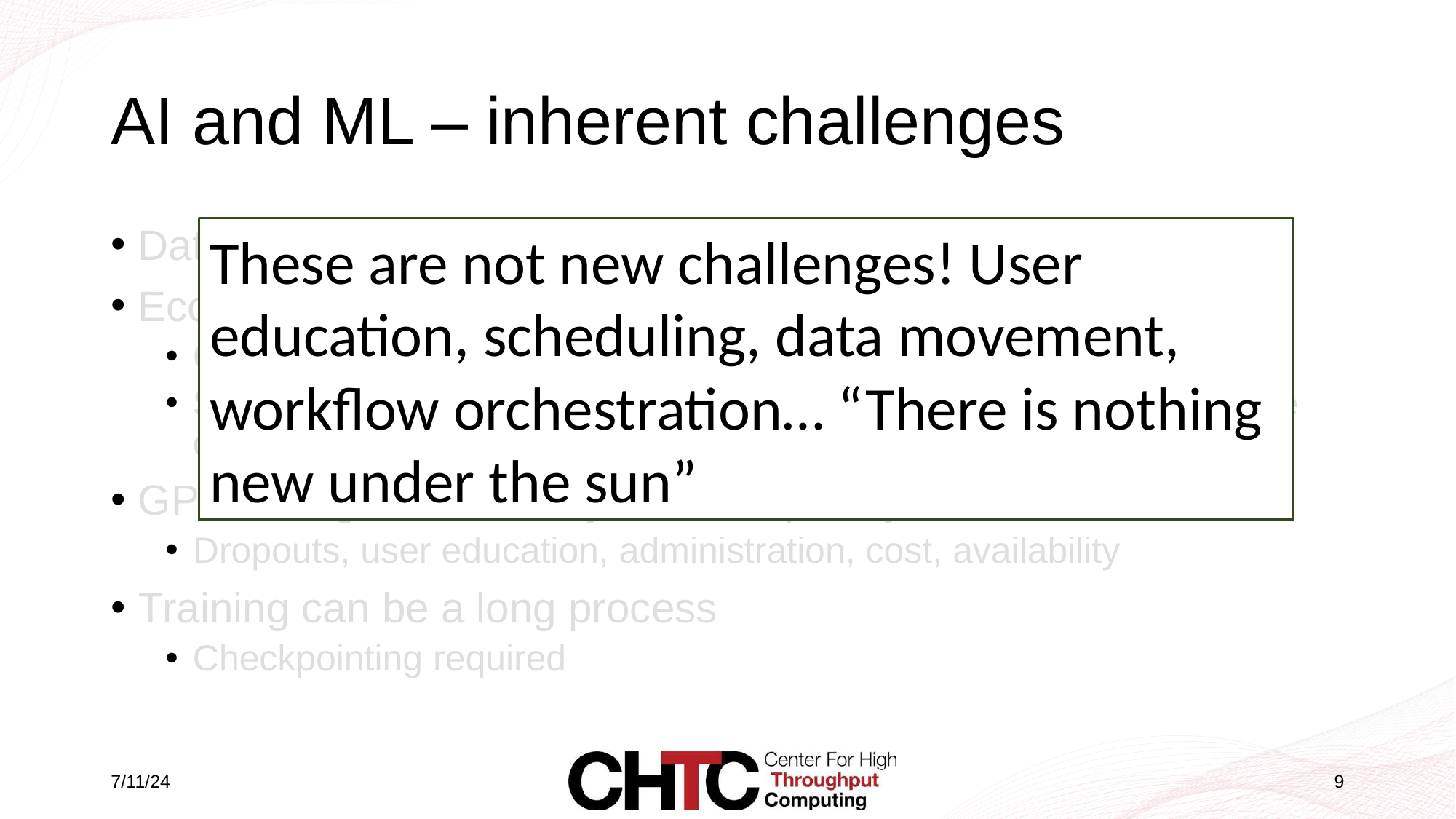

# AI and ML – inherent challenges
Data needs can be immense
Ecosystem moves fast and everybody wants to be first
Copy-paste recipes propagate faster than truly educational ones
Software stacks with similar, but not quite the same, interface (recipe challenges – more to come
GPUs bring their own layer of complexity
Dropouts, user education, administration, cost, availability
Training can be a long process
Checkpointing required
These are not new challenges! User education, scheduling, data movement, workflow orchestration… “There is nothing new under the sun”
7/11/24
9